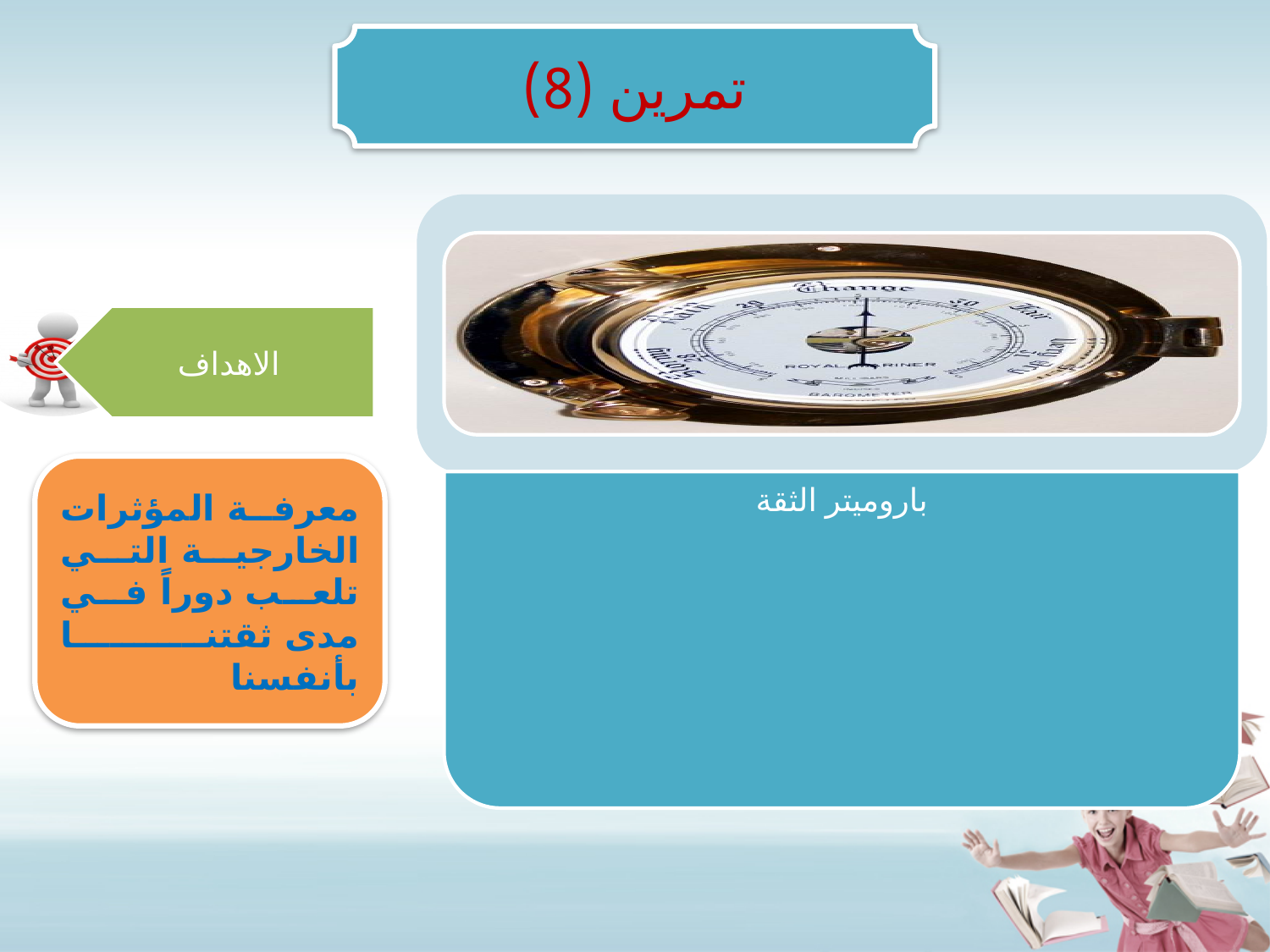

تمرين (8)
باروميتر الثقة

معرفة المؤثرات الخارجية التي تلعب دوراً في مدى ثقتنا بأنفسنا